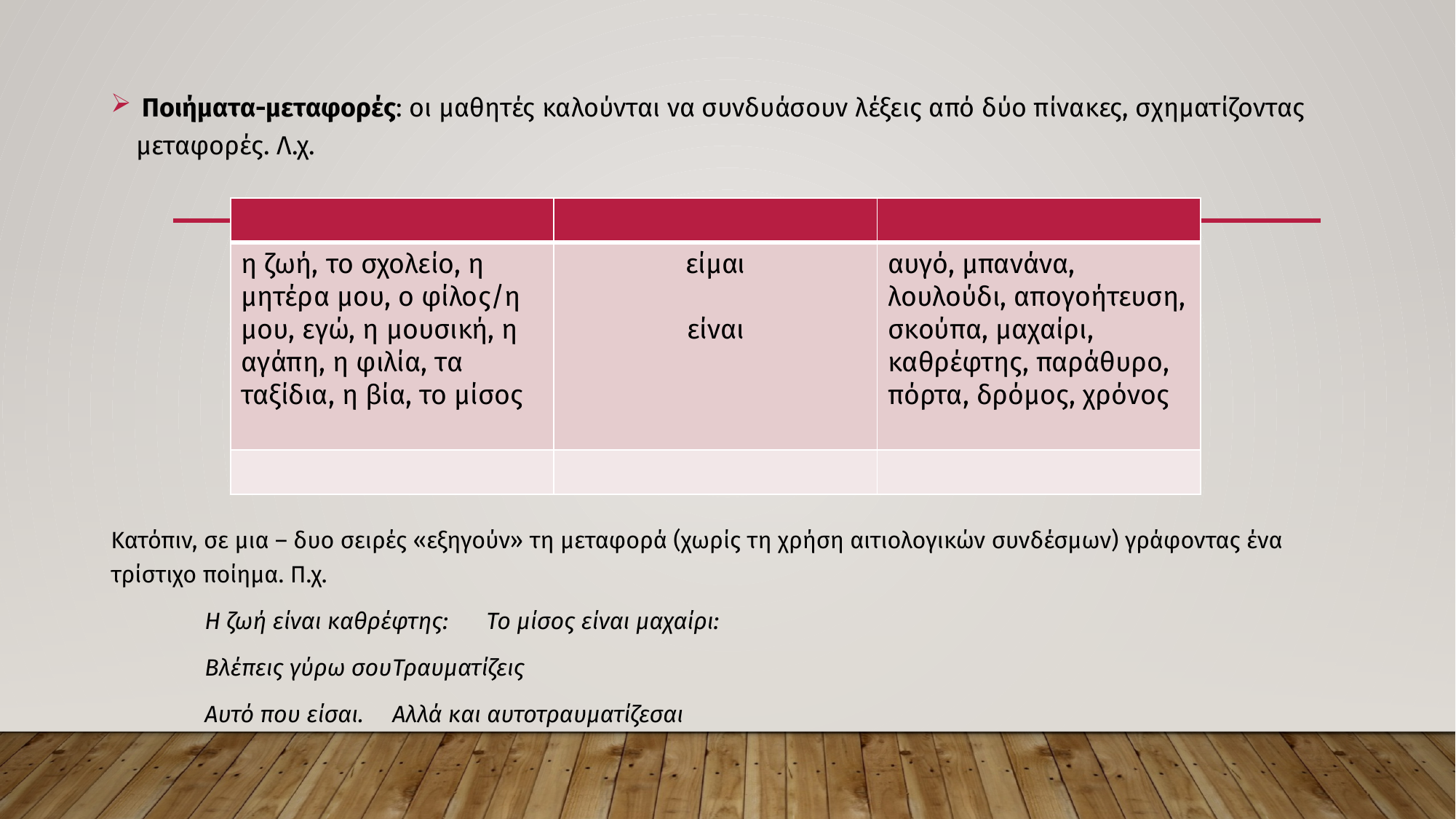

Ποιήματα-μεταφορές: οι μαθητές καλούνται να συνδυάσουν λέξεις από δύο πίνακες, σχηματίζοντας μεταφορές. Λ.χ.

Κατόπιν, σε μια – δυο σειρές «εξηγούν» τη μεταφορά (χωρίς τη χρήση αιτιολογικών συνδέσμων) γράφοντας ένα τρίστιχο ποίημα. Π.χ.
				Η ζωή είναι καθρέφτης:		Το μίσος είναι μαχαίρι:
				Βλέπεις γύρω σου			Τραυματίζεις
				Αυτό που είσαι.			Αλλά και αυτοτραυματίζεσαι

|  |  |  |
| --- | --- | --- |
| η ζωή, το σχολείο, η μητέρα μου, ο φίλος/η μου, εγώ, η μουσική, η αγάπη, η φιλία, τα ταξίδια, η βία, το μίσος | είμαι είναι | αυγό, μπανάνα, λουλούδι, απογοήτευση, σκούπα, μαχαίρι, καθρέφτης, παράθυρο, πόρτα, δρόμος, χρόνος |
|  |  |  |